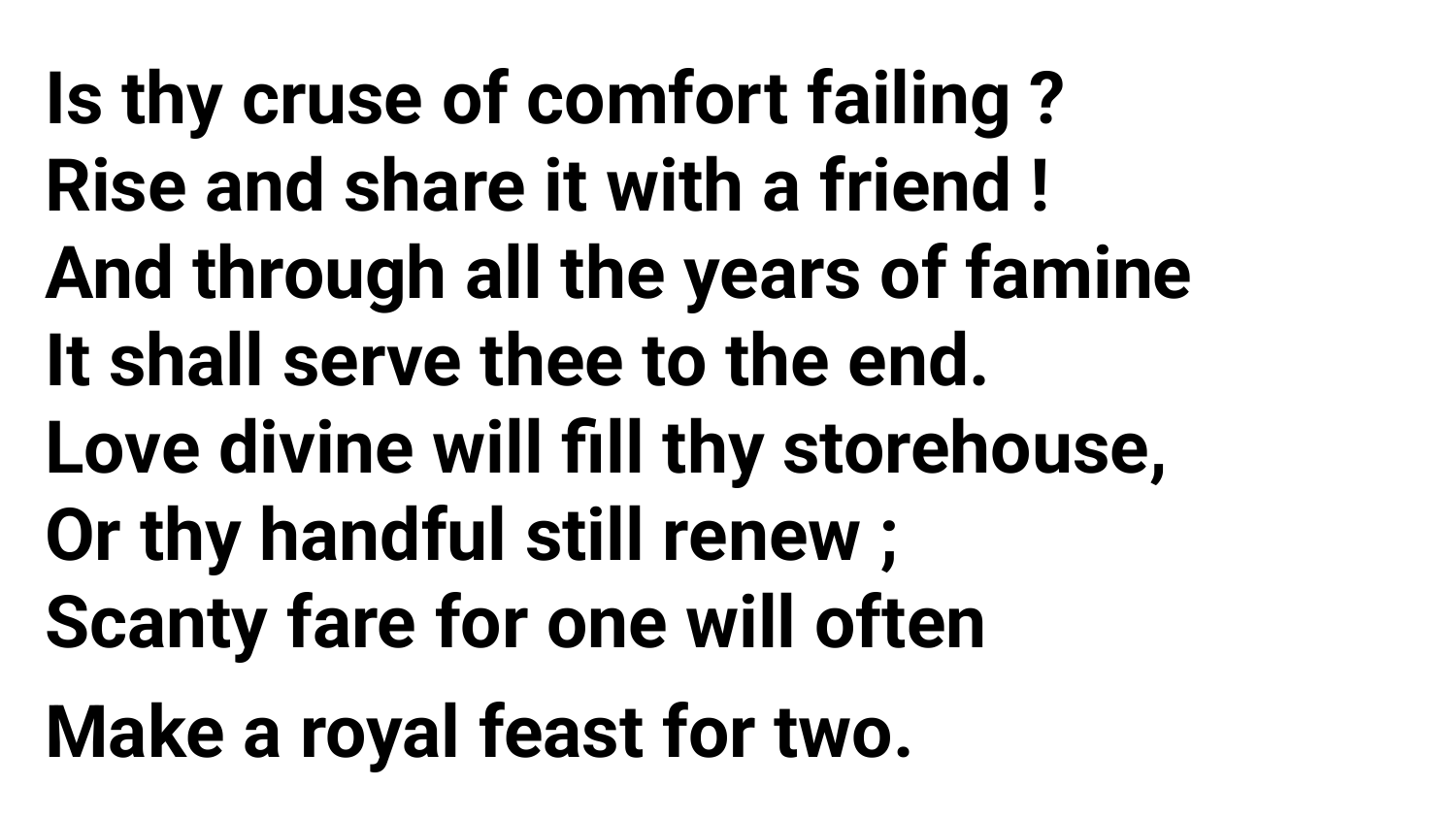

Is thy cruse of comfort failing ?
Rise and share it with a friend !
And through all the years of famine
It shall serve thee to the end.
Love divine will fill thy storehouse,
Or thy handful still renew ;
Scanty fare for one will often
Make a royal feast for two.